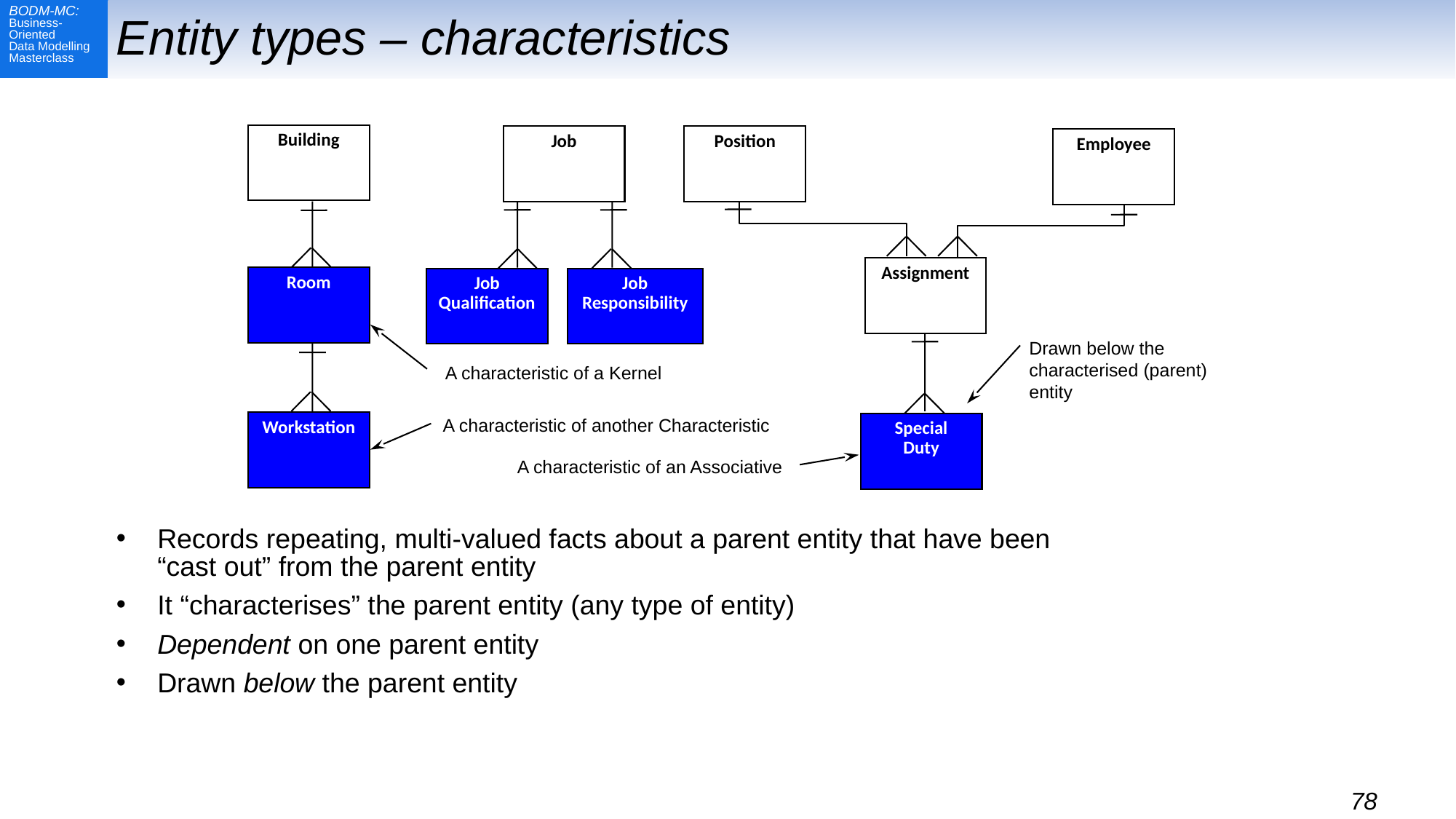

# Entity types – characteristics
Building

Job
Position
Employee

Assignment

Room
Job
Qualification
Job
Responsibility

A characteristic of a Kernel
A characteristic of another Characteristic

A characteristic of an Associative

Drawn below the characterised (parent) entity

Workstation

Special
Duty
Records repeating, multi-valued facts about a parent entity that have been “cast out” from the parent entity
It “characterises” the parent entity (any type of entity)
Dependent on one parent entity
Drawn below the parent entity